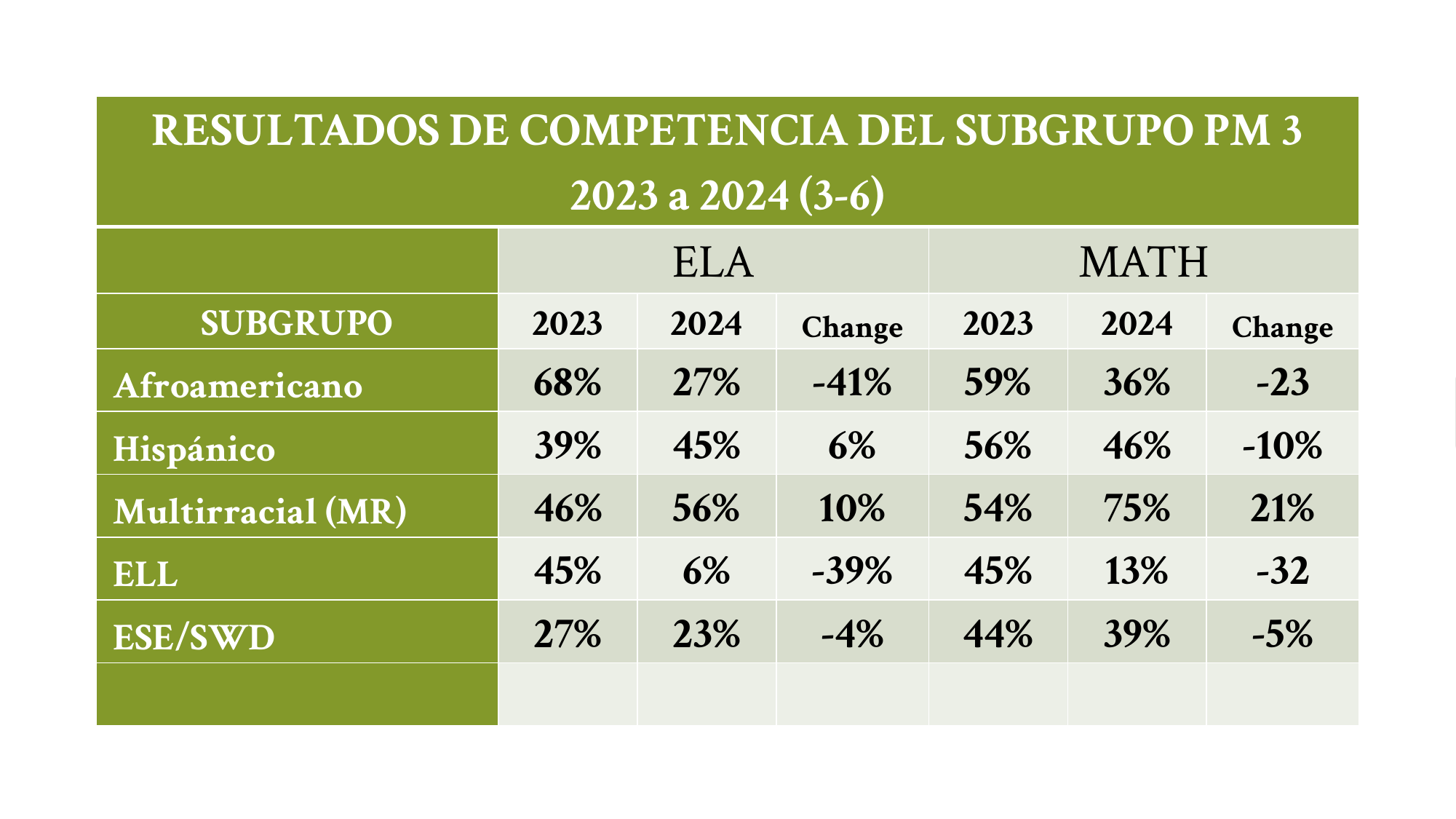

| RESULTADOS DE COMPETENCIA DEL SUBGRUPO PM 3 2023 a 2024 (3-6) |  |  |  |  |  |  |
| --- | --- | --- | --- | --- | --- | --- |
|  | ELA |  |  | MATH |  |  |
| SUBGRUPO | 2023 | 2024 | Change | 2023 | 2024 | Change |
| Afroamericano | 68% | 27% | -41% | 59% | 36% | -23 |
| Hispánico | 39% | 45% | 6% | 56% | 46% | -10% |
| Multirracial (MR) | 46% | 56% | 10% | 54% | 75% | 21% |
| ELL | 45% | 6% | -39% | 45% | 13% | -32 |
| ESE/SWD | 27% | 23% | -4% | 44% | 39% | -5% |
|  |  |  |  |  |  |  |